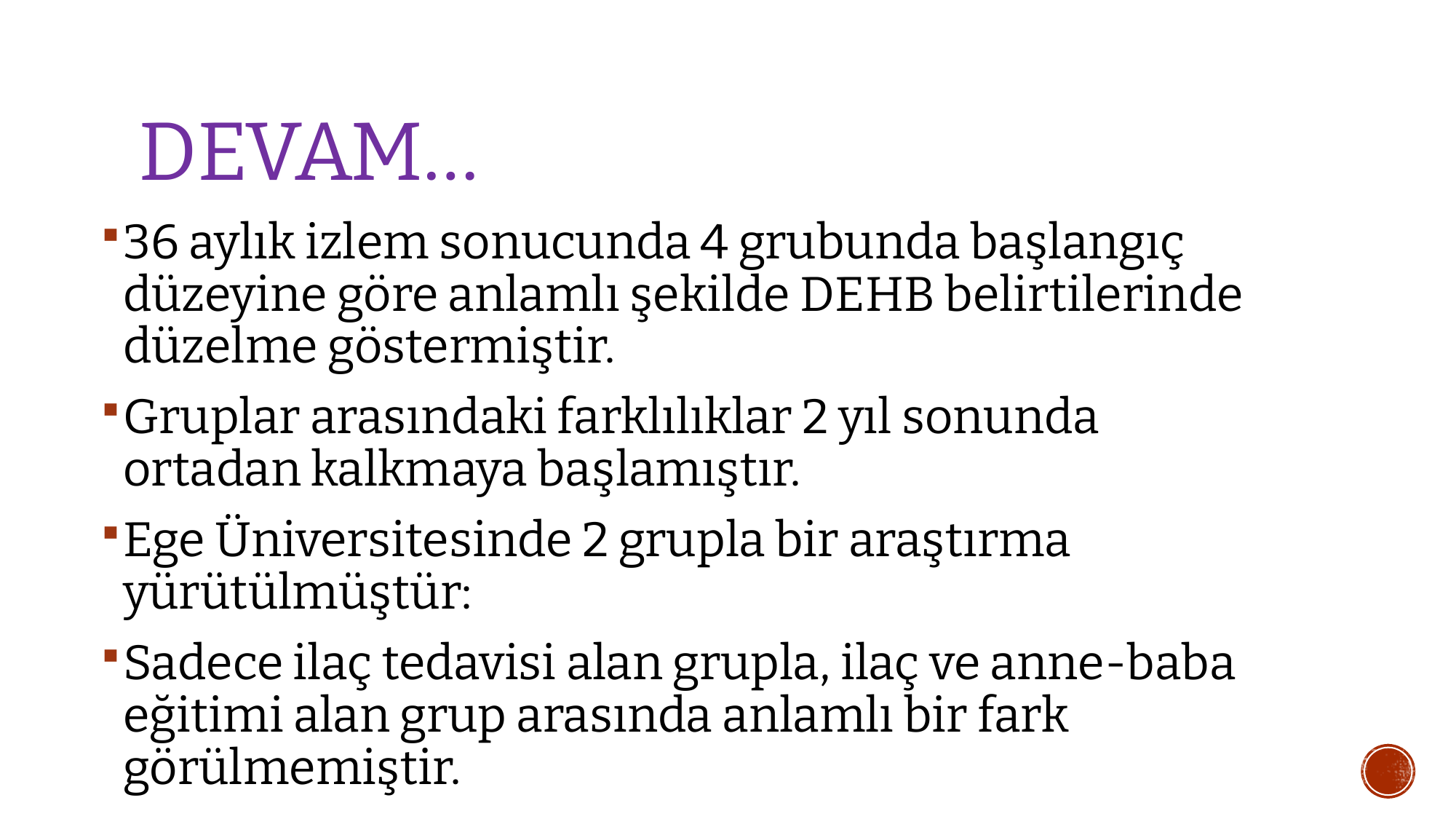

# Devam…
36 aylık izlem sonucunda 4 grubunda başlangıç düzeyine göre anlamlı şekilde DEHB belirtilerinde düzelme göstermiştir.
Gruplar arasındaki farklılıklar 2 yıl sonunda ortadan kalkmaya başlamıştır.
Ege Üniversitesinde 2 grupla bir araştırma yürütülmüştür:
Sadece ilaç tedavisi alan grupla, ilaç ve anne-baba eğitimi alan grup arasında anlamlı bir fark görülmemiştir.